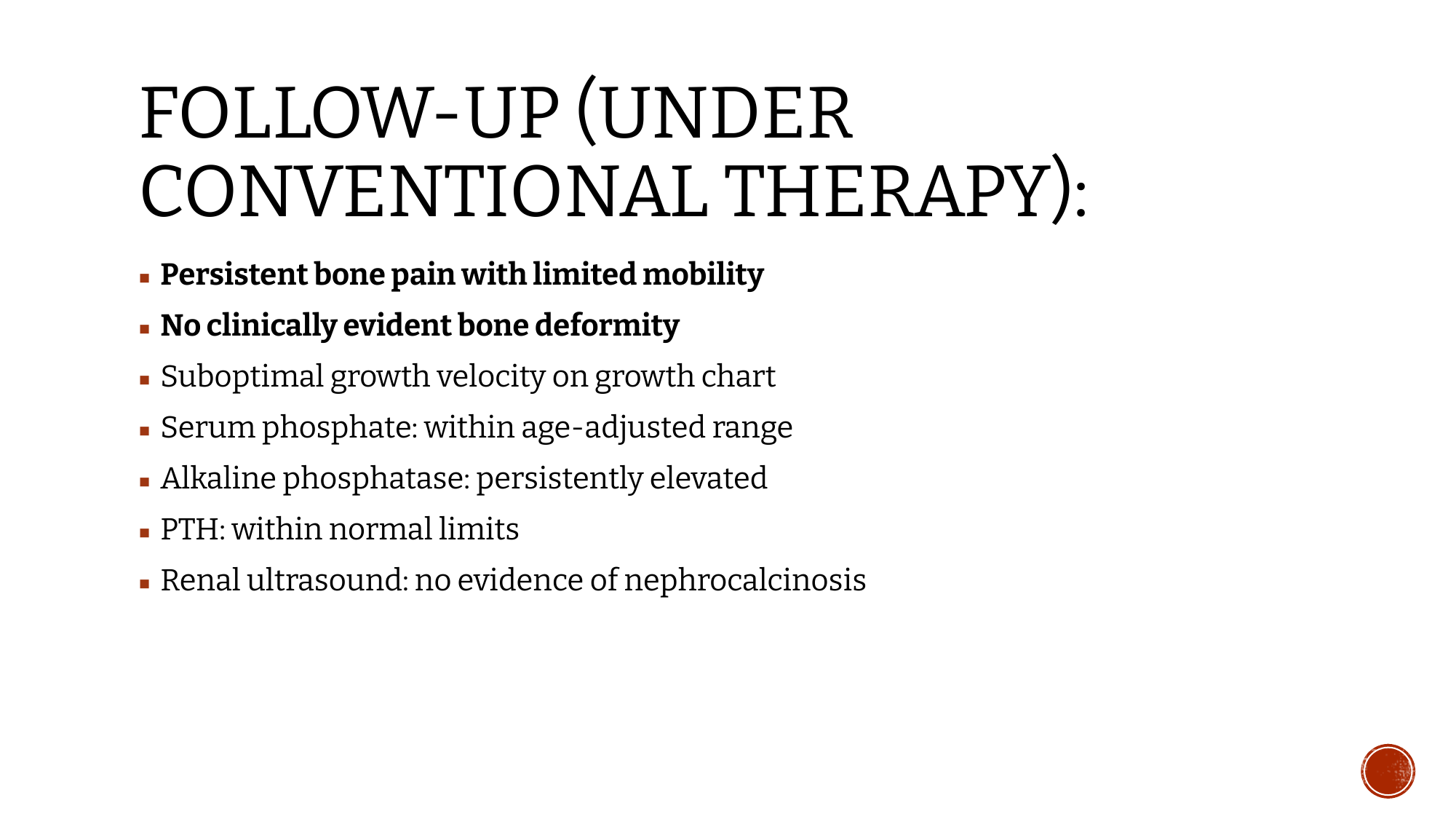

# FOLLOW-UP (UNDER CONVENTIONAL THERAPY):
Persistent bone pain with limited mobility
No clinically evident bone deformity
Suboptimal growth velocity on growth chart
Serum phosphate: within age-adjusted range
Alkaline phosphatase: persistently elevated
PTH: within normal limits
Renal ultrasound: no evidence of nephrocalcinosis